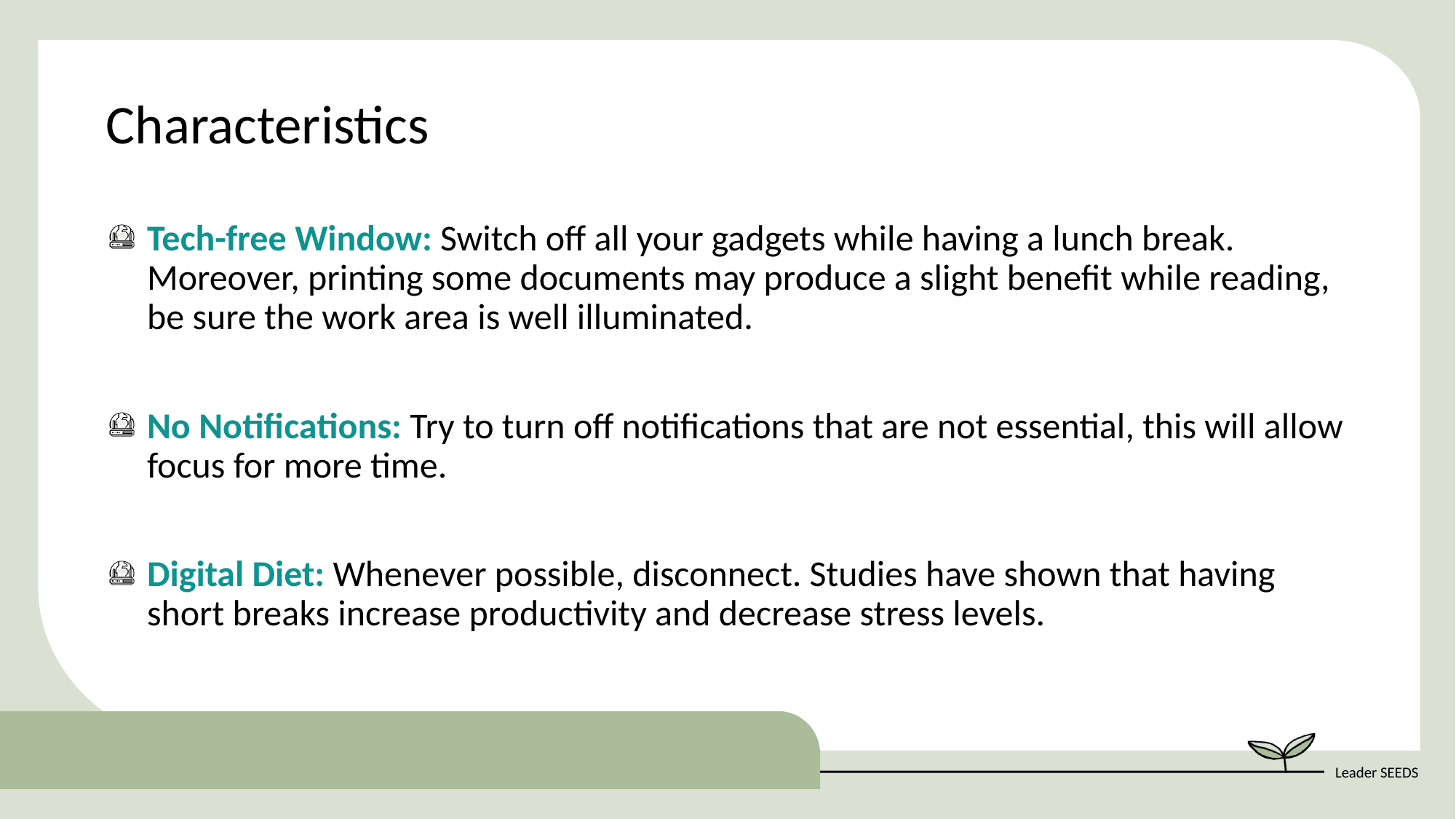

Characteristics
Tech-free Window: Switch off all your gadgets while having a lunch break. Moreover, printing some documents may produce a slight benefit while reading, be sure the work area is well illuminated.

No Notifications: Try to turn off notifications that are not essential, this will allow focus for more time.

Digital Diet: Whenever possible, disconnect. Studies have shown that having short breaks increase productivity and decrease stress levels.